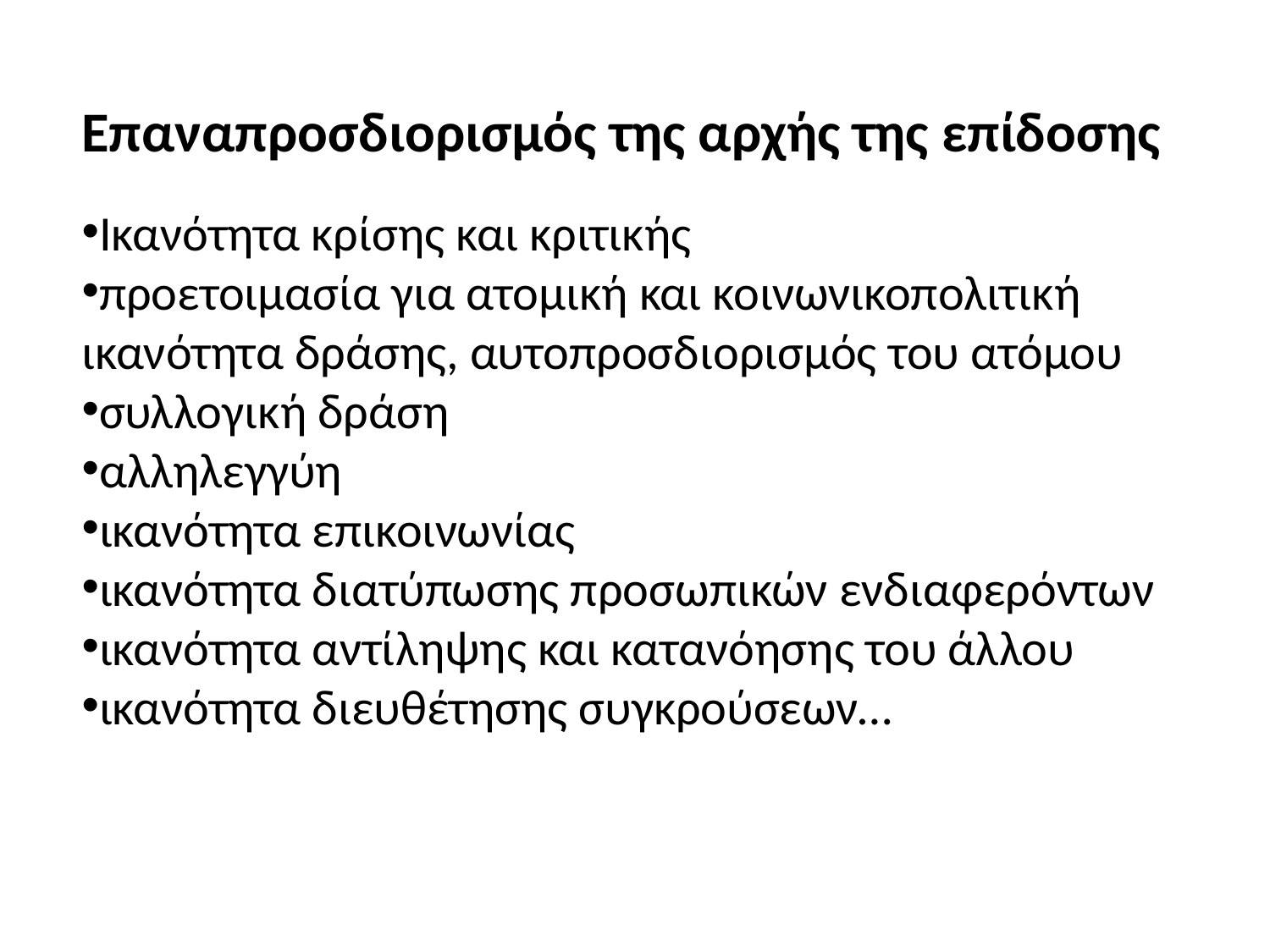

Επαναπροσδιορισμός της αρχής της επίδοσης

Ικανότητα κρίσης και κριτικής
προετοιμασία για ατομική και κοινωνικοπολιτική ικανότητα δράσης, αυτοπροσδιορισμός του ατόμου
συλλογική δράση
αλληλεγγύη
ικανότητα επικοινωνίας
ικανότητα διατύπωσης προσωπικών ενδιαφερόντων
ικανότητα αντίληψης και κατανόησης του άλλου
ικανότητα διευθέτησης συγκρούσεων…